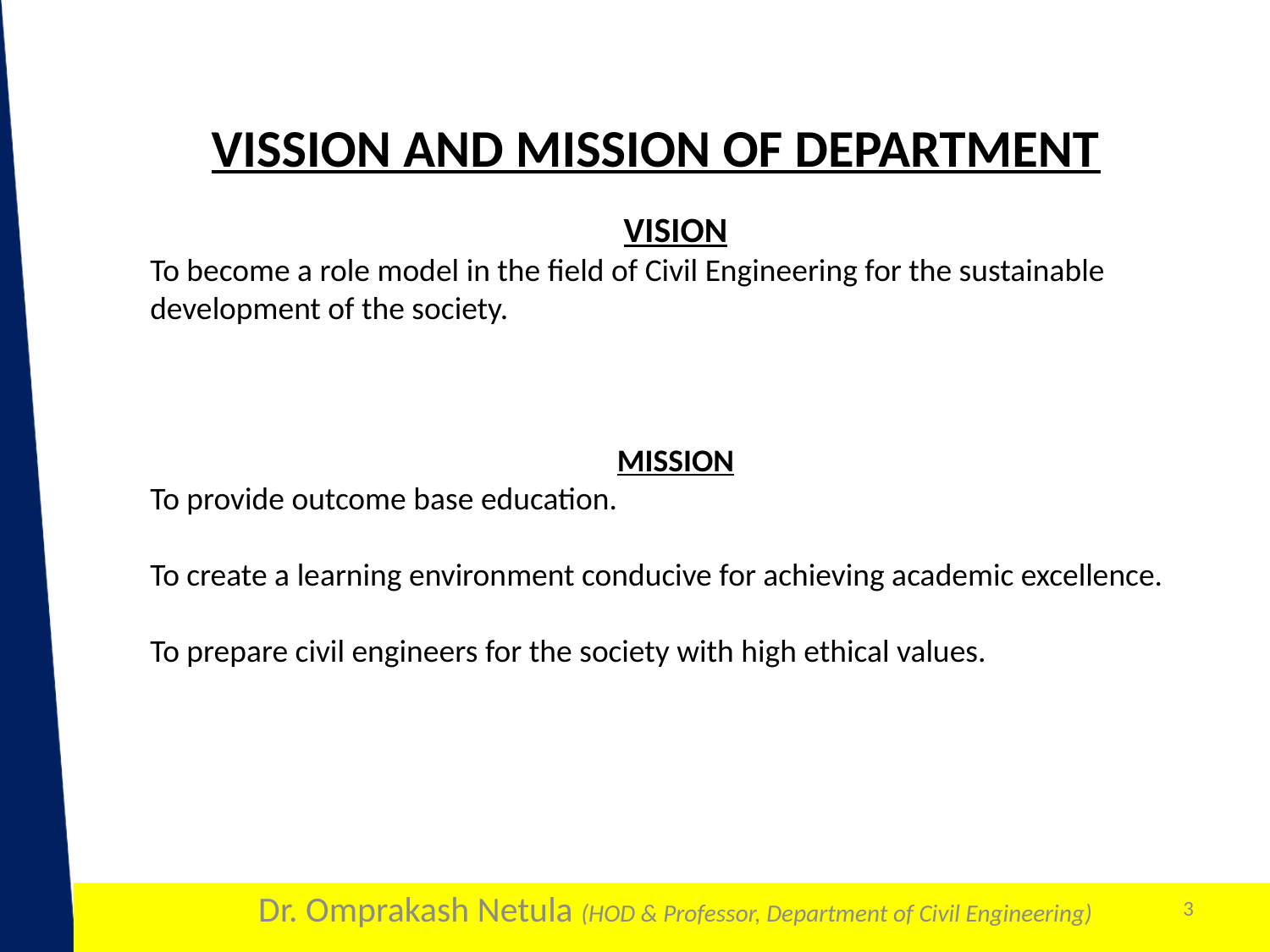

VISSION AND MISSION OF DEPARTMENT
VISION
To become a role model in the field of Civil Engineering for the sustainable development of the society.

MISSION
To provide outcome base education.

To create a learning environment conducive for achieving academic excellence.

To prepare civil engineers for the society with high ethical values.

3
Dr. Omprakash Netula (HOD & Professor, Department of Civil Engineering)
1